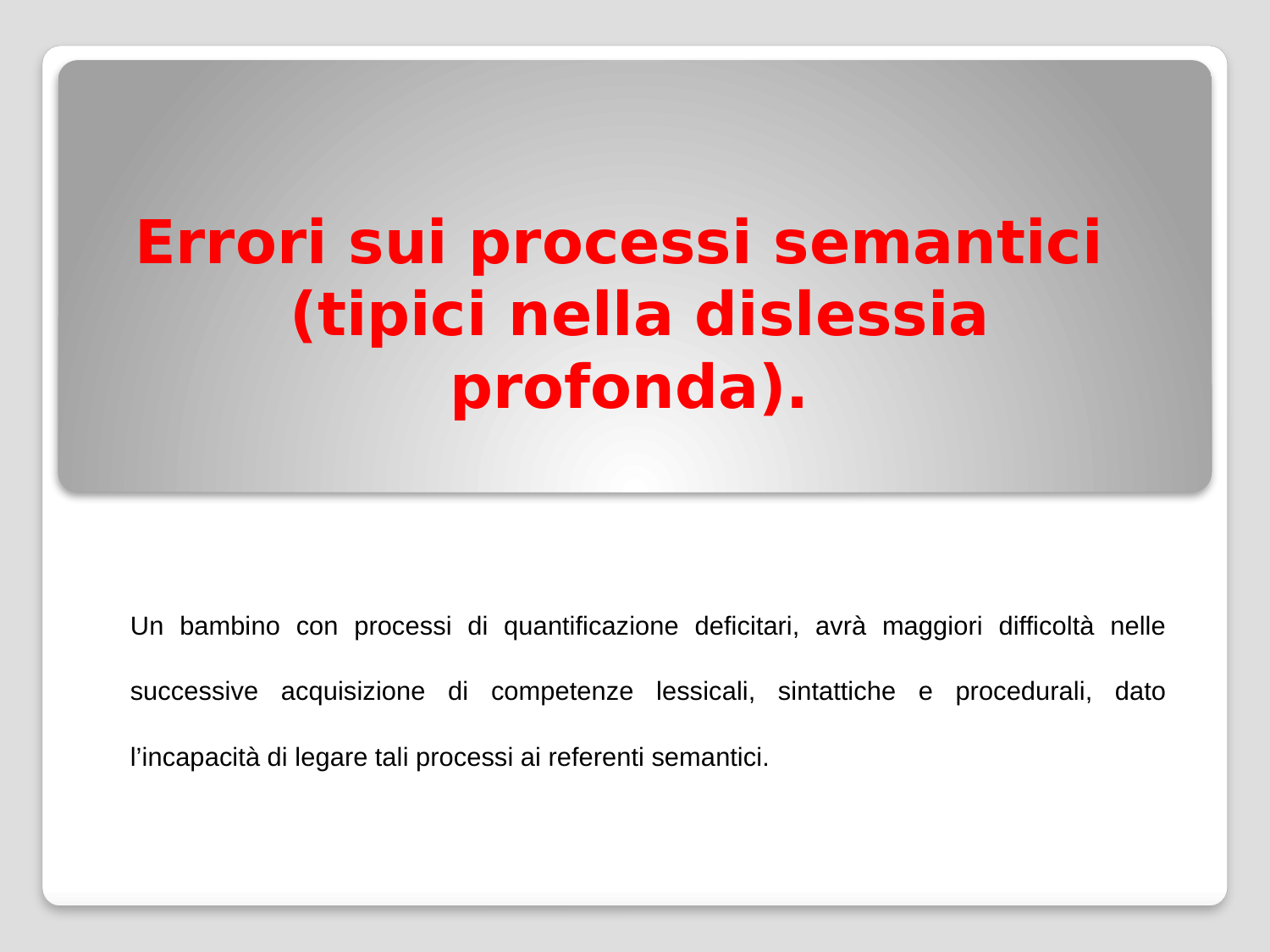

# Errori sui processi semantici (tipici nella dislessia profonda).

Un bambino con processi di quantificazione deficitari, avrà maggiori difficoltà nelle successive acquisizione di competenze lessicali, sintattiche e procedurali, dato l’incapacità di legare tali processi ai referenti semantici.